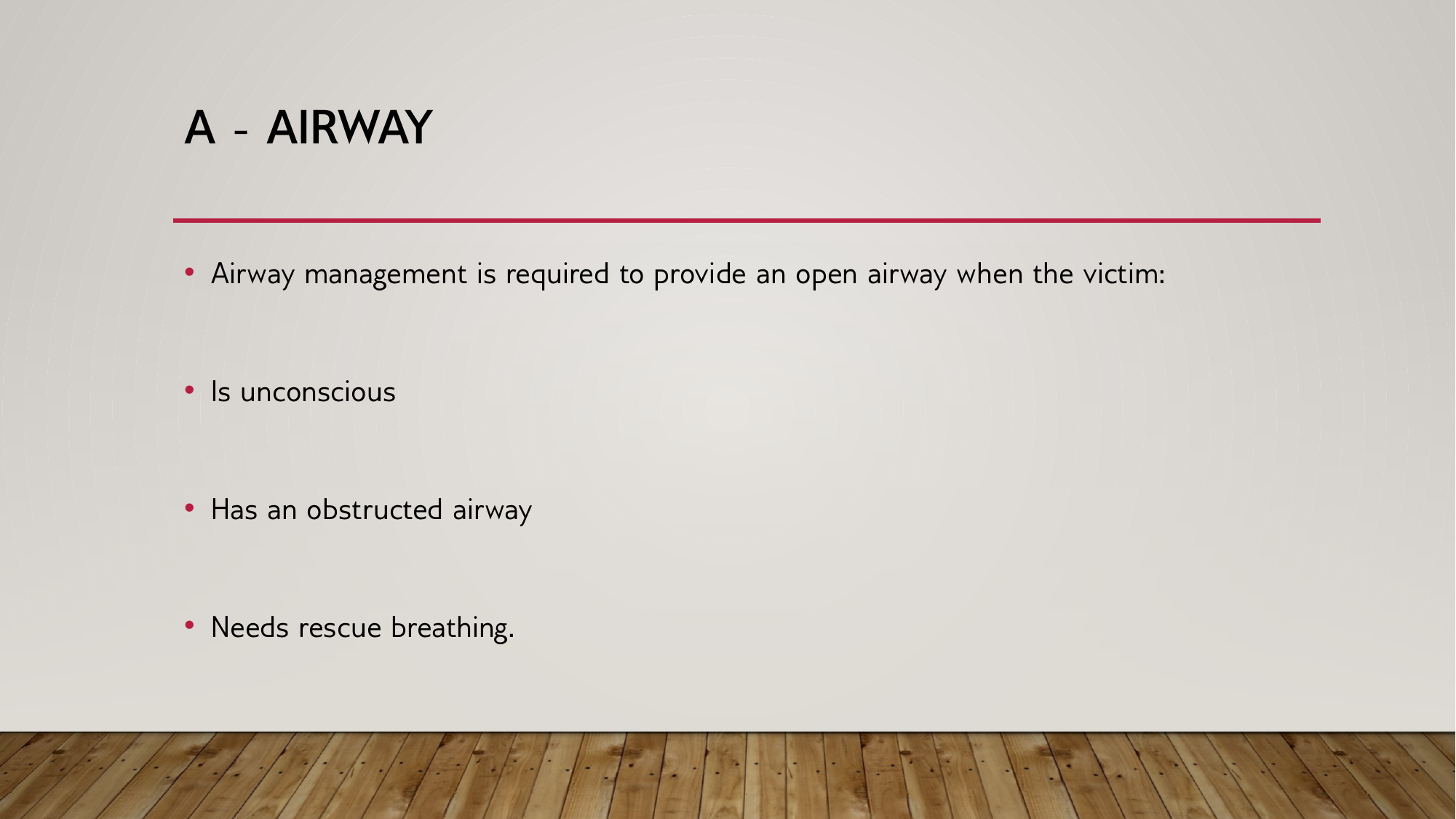

# A - Airway
Airway management is required to provide an open airway when the victim:

Is unconscious

Has an obstructed airway

Needs rescue breathing.